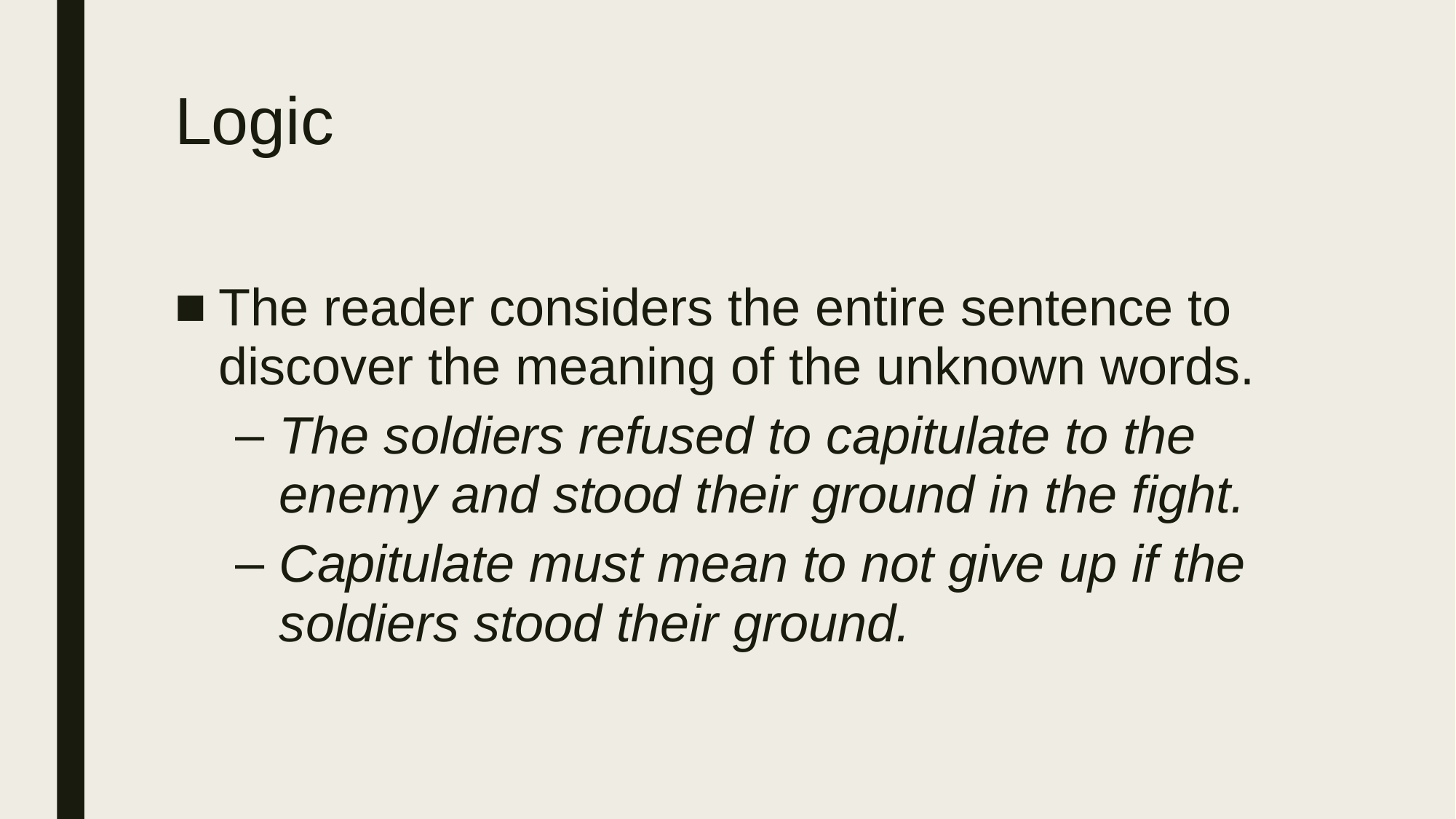

# Logic
The reader considers the entire sentence to discover the meaning of the unknown words.
The soldiers refused to capitulate to the enemy and stood their ground in the fight.
Capitulate must mean to not give up if the soldiers stood their ground.